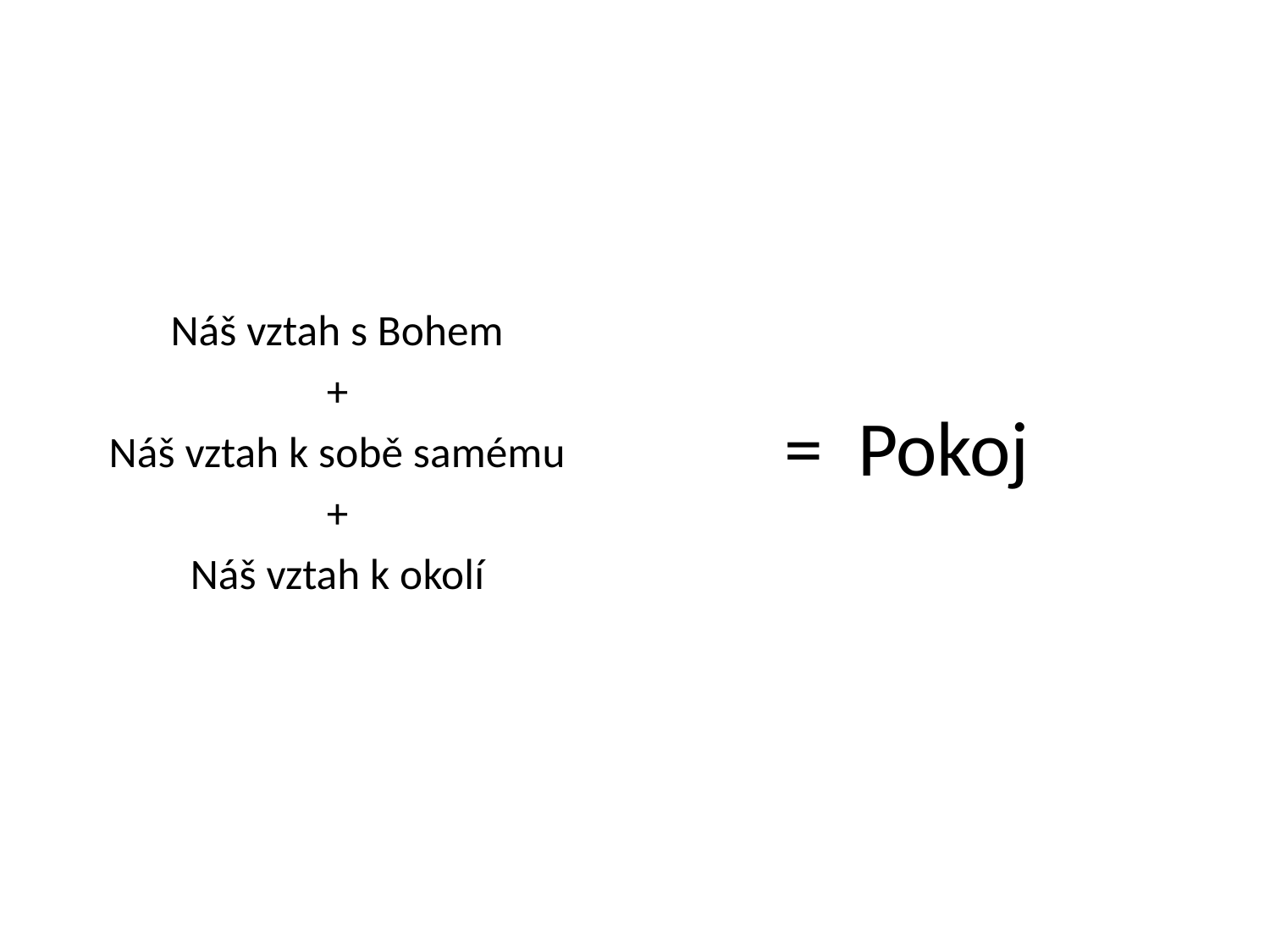

Náš vztah s Bohem
+
Náš vztah k sobě samému
+
Náš vztah k okolí
# =  Pokoj